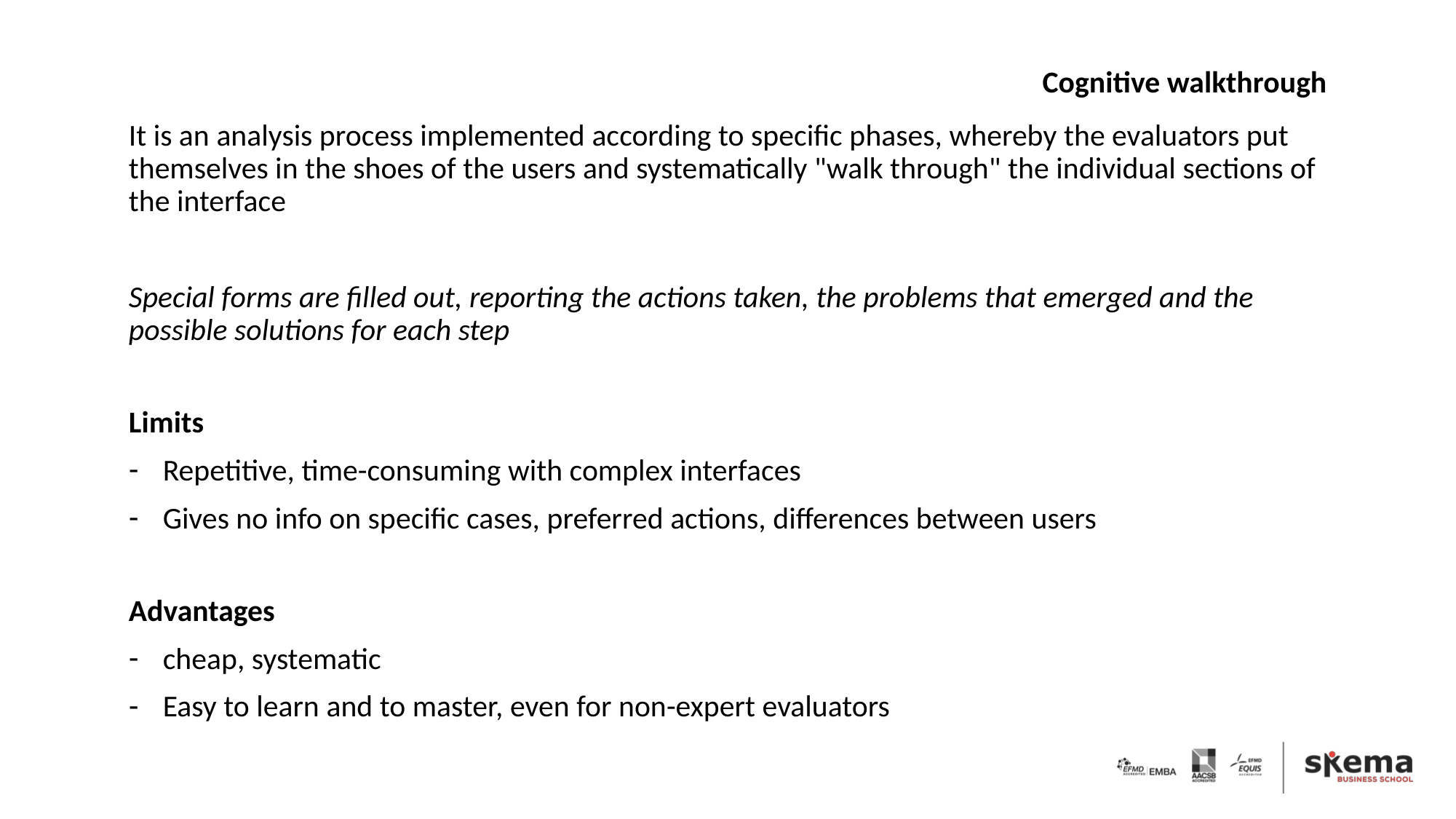

Cognitive walkthrough
It is an analysis process implemented according to specific phases, whereby the evaluators put themselves in the shoes of the users and systematically "walk through" the individual sections of the interface

Special forms are filled out, reporting the actions taken, the problems that emerged and the possible solutions for each step

Limits
Repetitive, time-consuming with complex interfaces
Gives no info on specific cases, preferred actions, differences between users

Advantages
cheap, systematic
Easy to learn and to master, even for non-expert evaluators